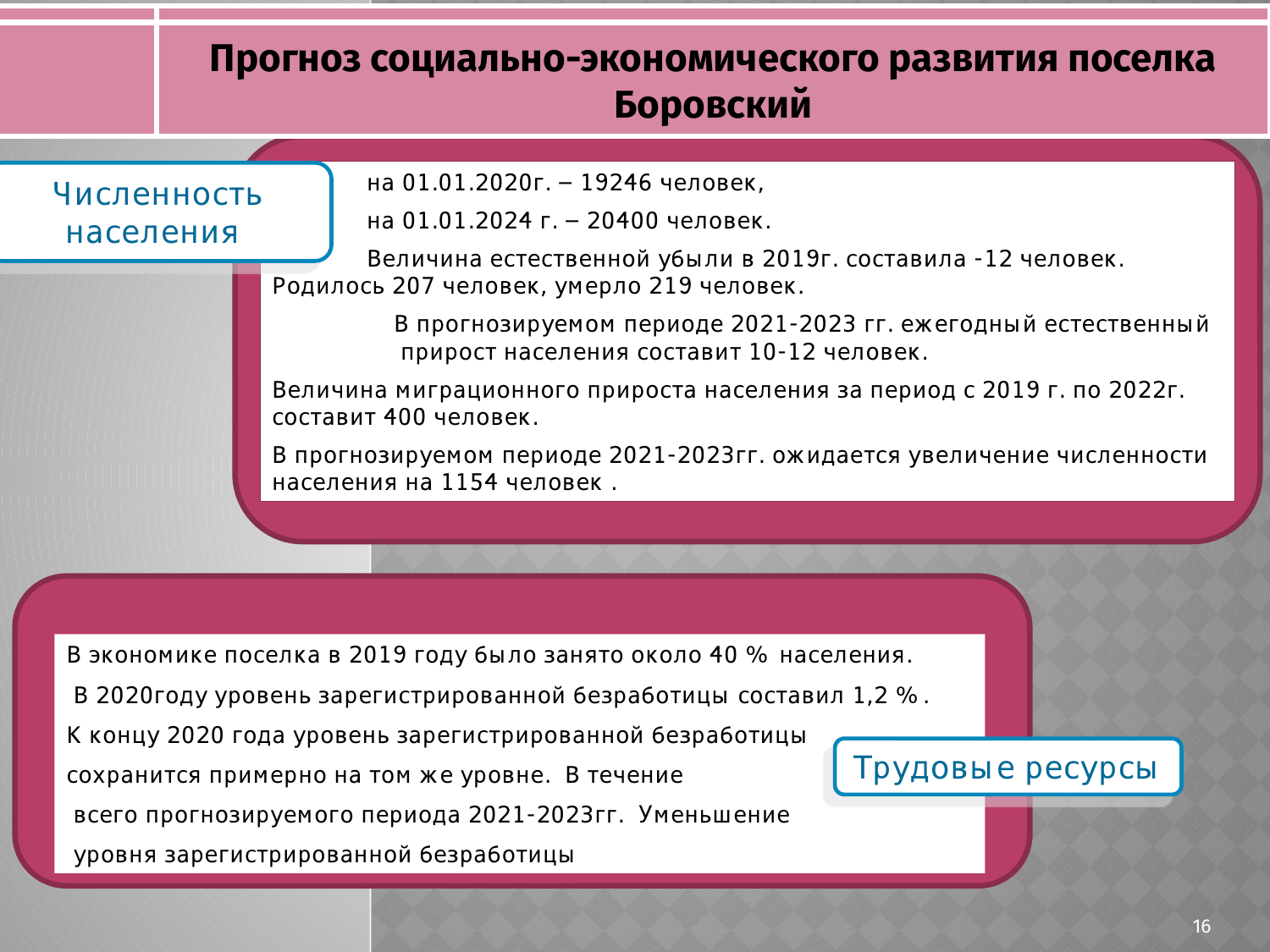

Прогноз социально-экономического развития поселка Боровский

Численность населения
              на 01.01.2020г. – 19246 человек,
              на 01.01.2024 г. – 20400 человек.
              Величина естественной убыли в 2019г. составила -12 человек. Родилось 207 человек, умерло 219 человек.
                  В прогнозируемом периоде 2021-2023 гг. ежегодный естественный                     прирост населения составит 10-12 человек.
Величина миграционного прироста населения за период с 2019 г. по 2022г. составит 400 человек.
В прогнозируемом периоде 2021-2023гг. ожидается увеличение численности населения на 1154 человек .

В экономике поселка в 2019 году было занято около 40 % населения.
 В 2020году уровень зарегистрированной безработицы составил 1,2 %.
К концу 2020 года уровень зарегистрированной безработицы
сохранится примерно на том же уровне.  В течение
 всего прогнозируемого периода 2021-2023гг.  Уменьшение
 уровня зарегистрированной безработицы
Трудовые ресурсы
16